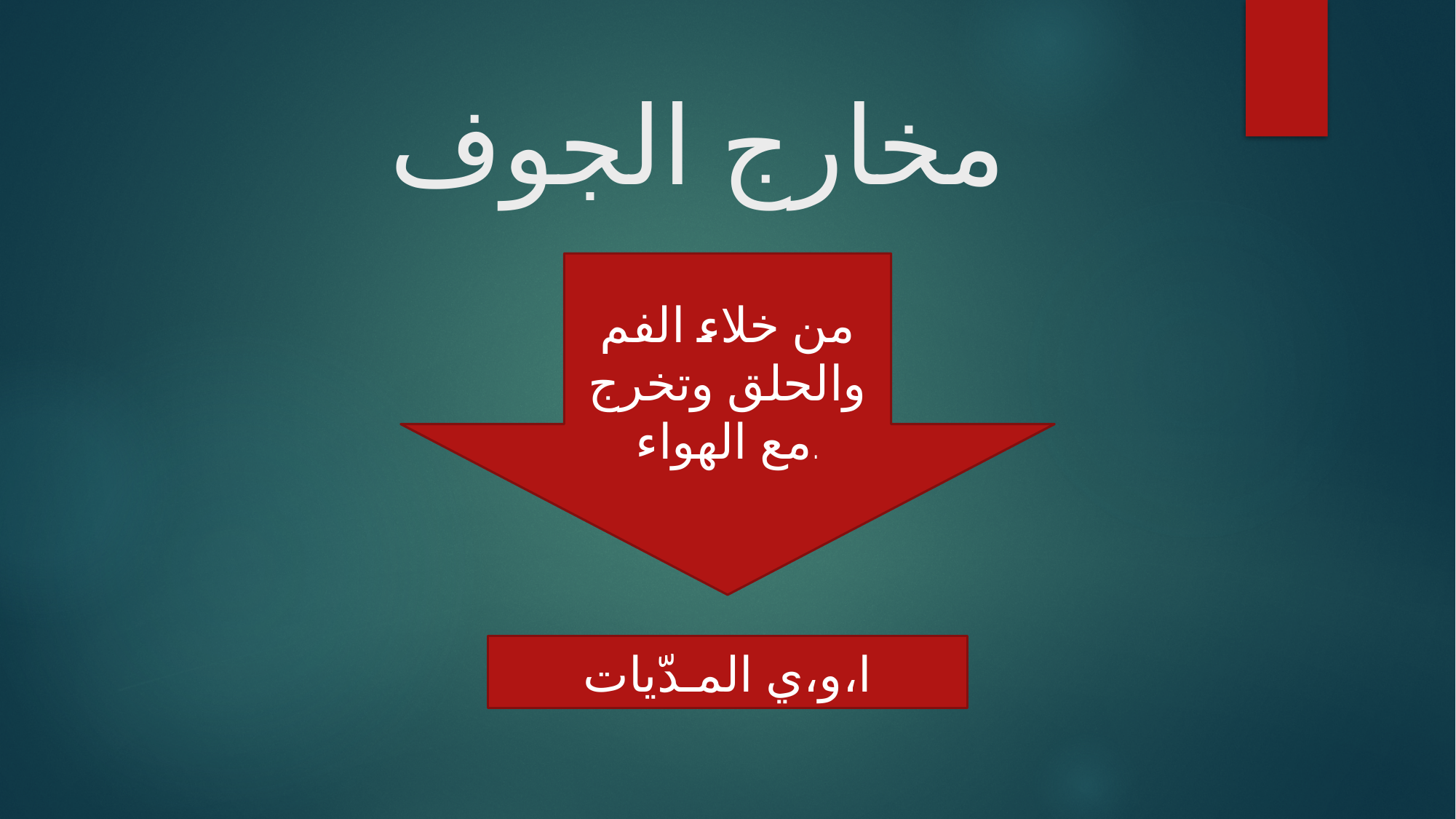

# مخارج الجوف
من خلاء الفم والحلق وتخرج مع الهواء.
ا،و،ي المـدّيات